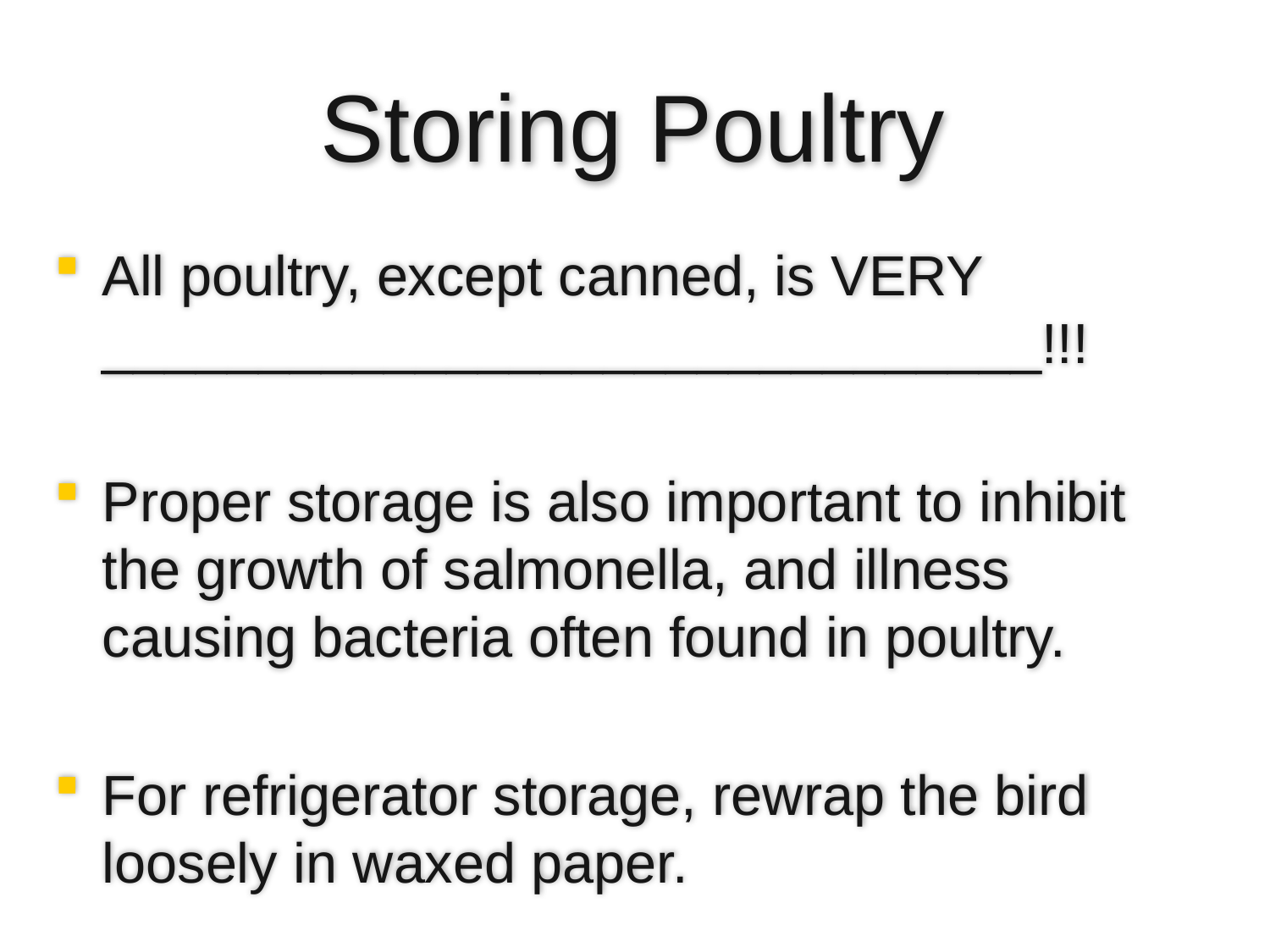

# Storing Poultry
All poultry, except canned, is VERY ______________________________!!!

Proper storage is also important to inhibit the growth of salmonella, and illness causing bacteria often found in poultry.

For refrigerator storage, rewrap the bird loosely in waxed paper.